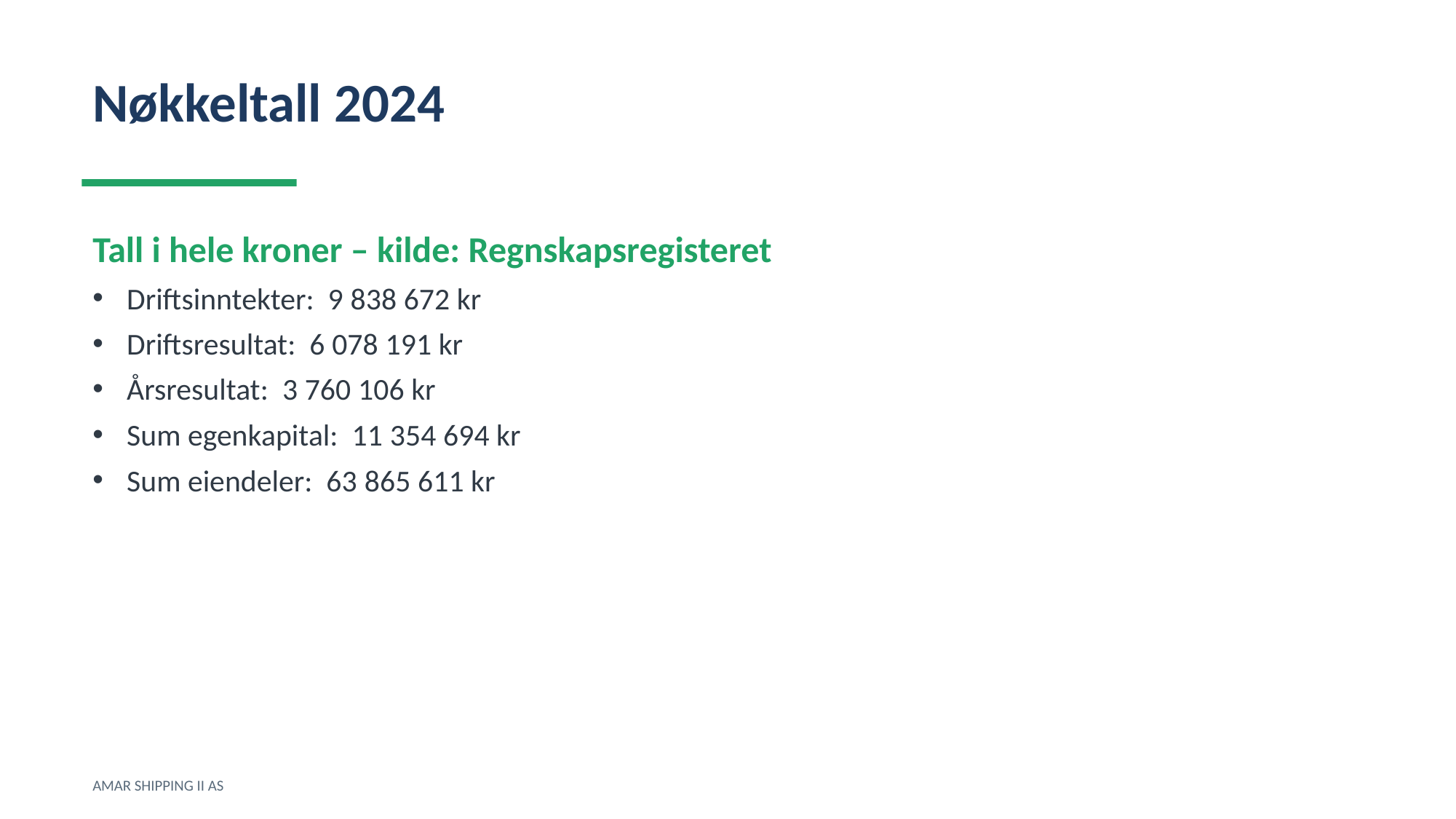

Nøkkeltall 2024

Tall i hele kroner – kilde: Regnskapsregisteret
Driftsinntekter:  9 838 672 kr
Driftsresultat:  6 078 191 kr
Årsresultat:  3 760 106 kr
Sum egenkapital:  11 354 694 kr
Sum eiendeler:  63 865 611 kr
AMAR SHIPPING II AS